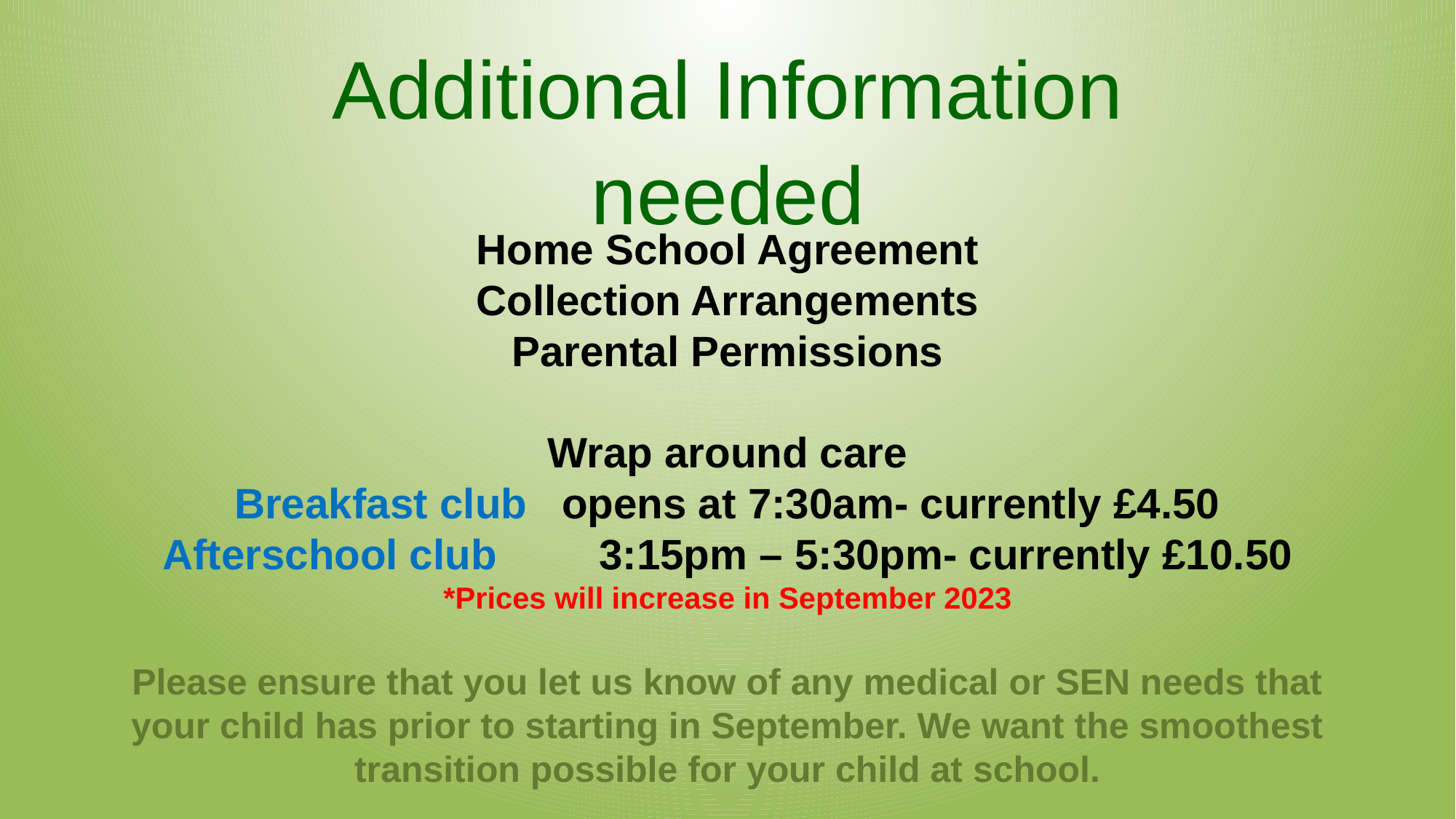

Additional Information needed
Home School Agreement
Collection Arrangements
Parental Permissions

Wrap around care
Breakfast club 	opens at 7:30am- currently £4.50
Afterschool club 	3:15pm – 5:30pm- currently £10.50
*Prices will increase in September 2023

Please ensure that you let us know of any medical or SEN needs that your child has prior to starting in September. We want the smoothest transition possible for your child at school.